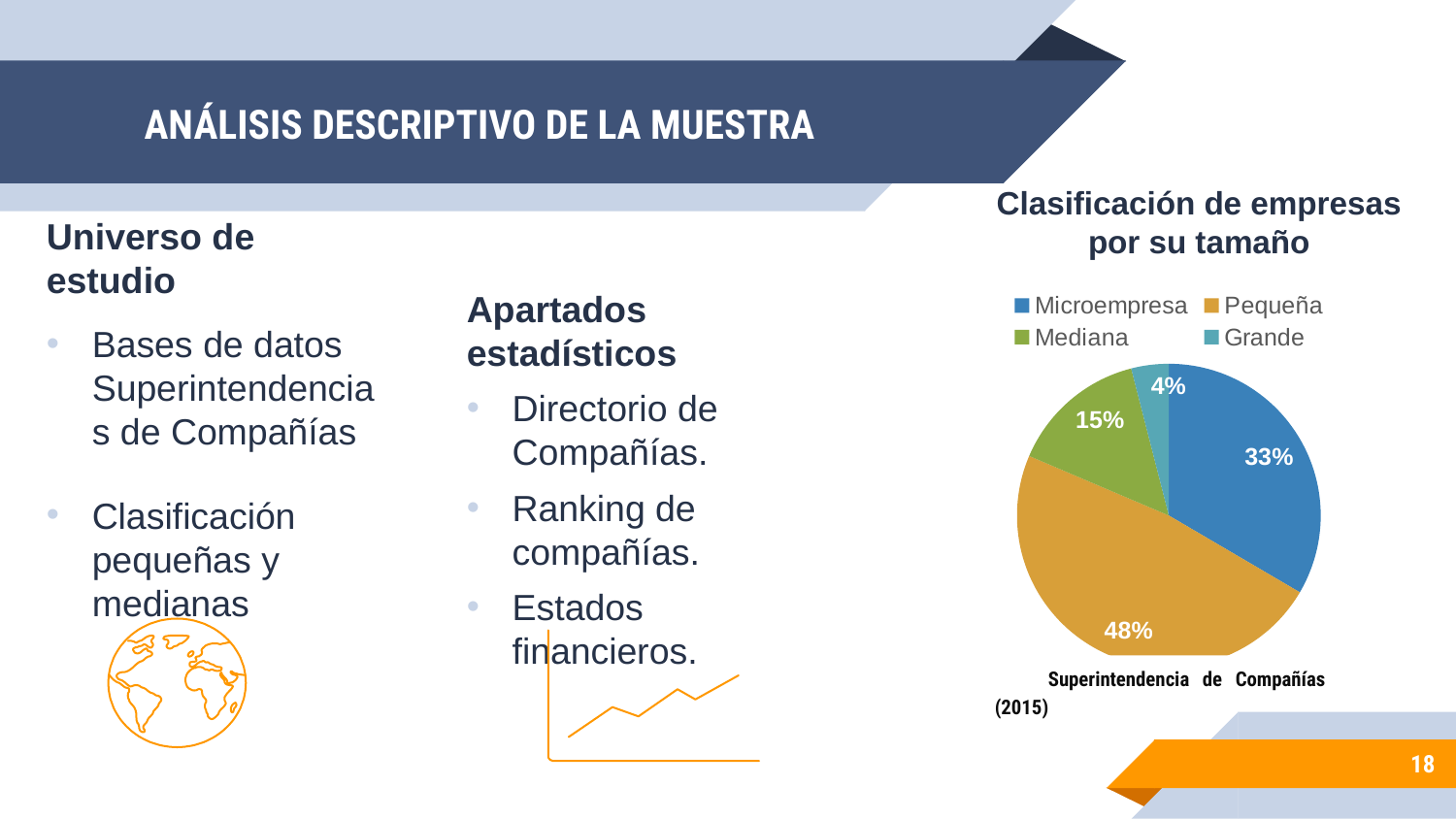

# ANÁLISIS DESCRIPTIVO DE LA MUESTRA
Clasificación de empresas por su tamaño
Universo de estudio
Bases de datos Superintendencias de Compañías
Clasificación  pequeñas y medianas
Apartados estadísticos
Directorio de Compañías.
Ranking de compañías.
Estados financieros.

### Chart

| Category | Nº de empresas |
|---|---|
| Microempresa | 10536.0 |
| Pequeña | 15120.0 |
| Mediana | 4597.0 |
| Grande | 1258.0 |

    Superintendencia de Compañías (2015)
18